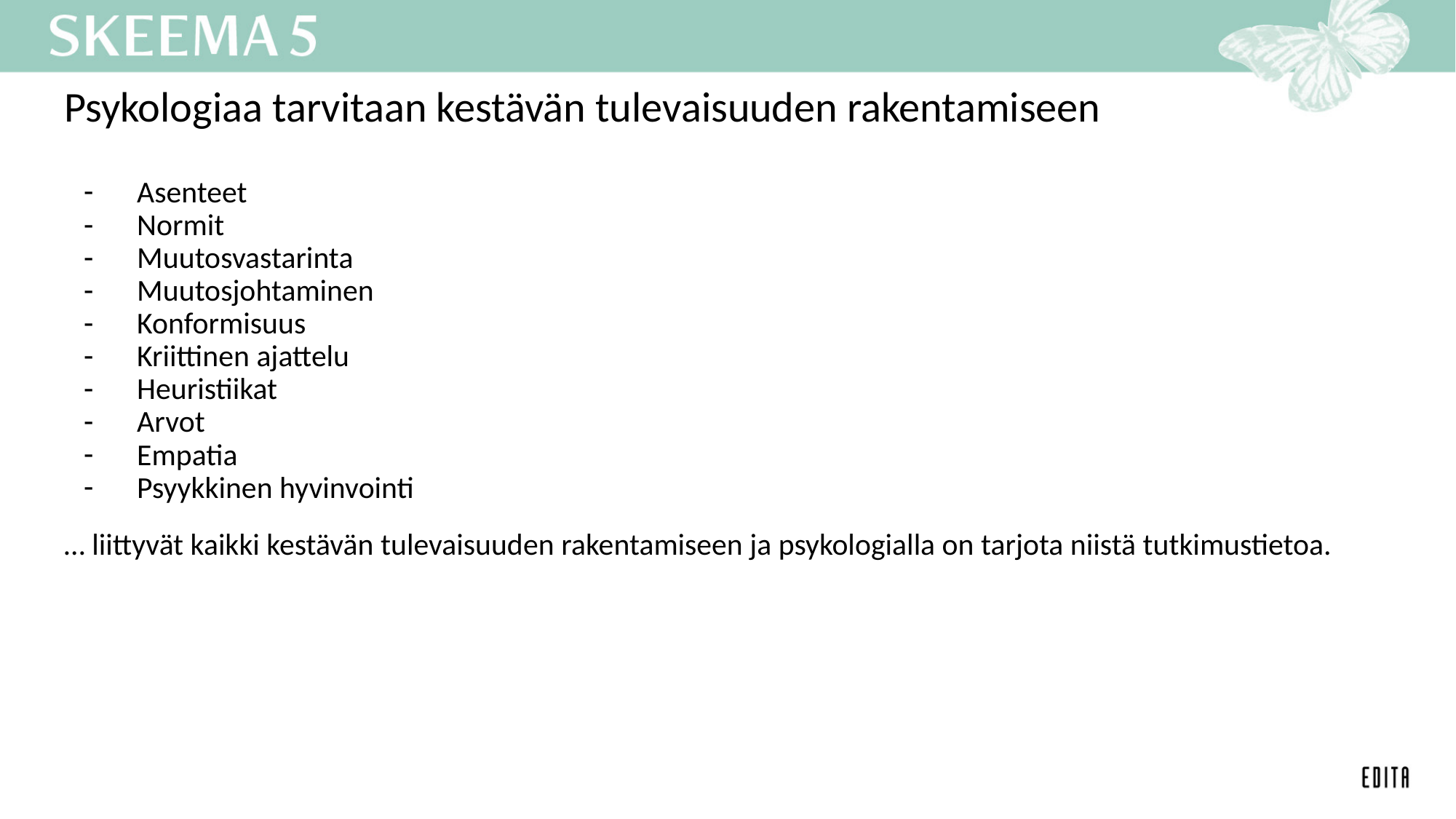

# Psykologiaa tarvitaan kestävän tulevaisuuden rakentamiseen

Asenteet
Normit
Muutosvastarinta
Muutosjohtaminen
Konformisuus
Kriittinen ajattelu
Heuristiikat
Arvot
Empatia
Psyykkinen hyvinvointi
… liittyvät kaikki kestävän tulevaisuuden rakentamiseen ja psykologialla on tarjota niistä tutkimustietoa.